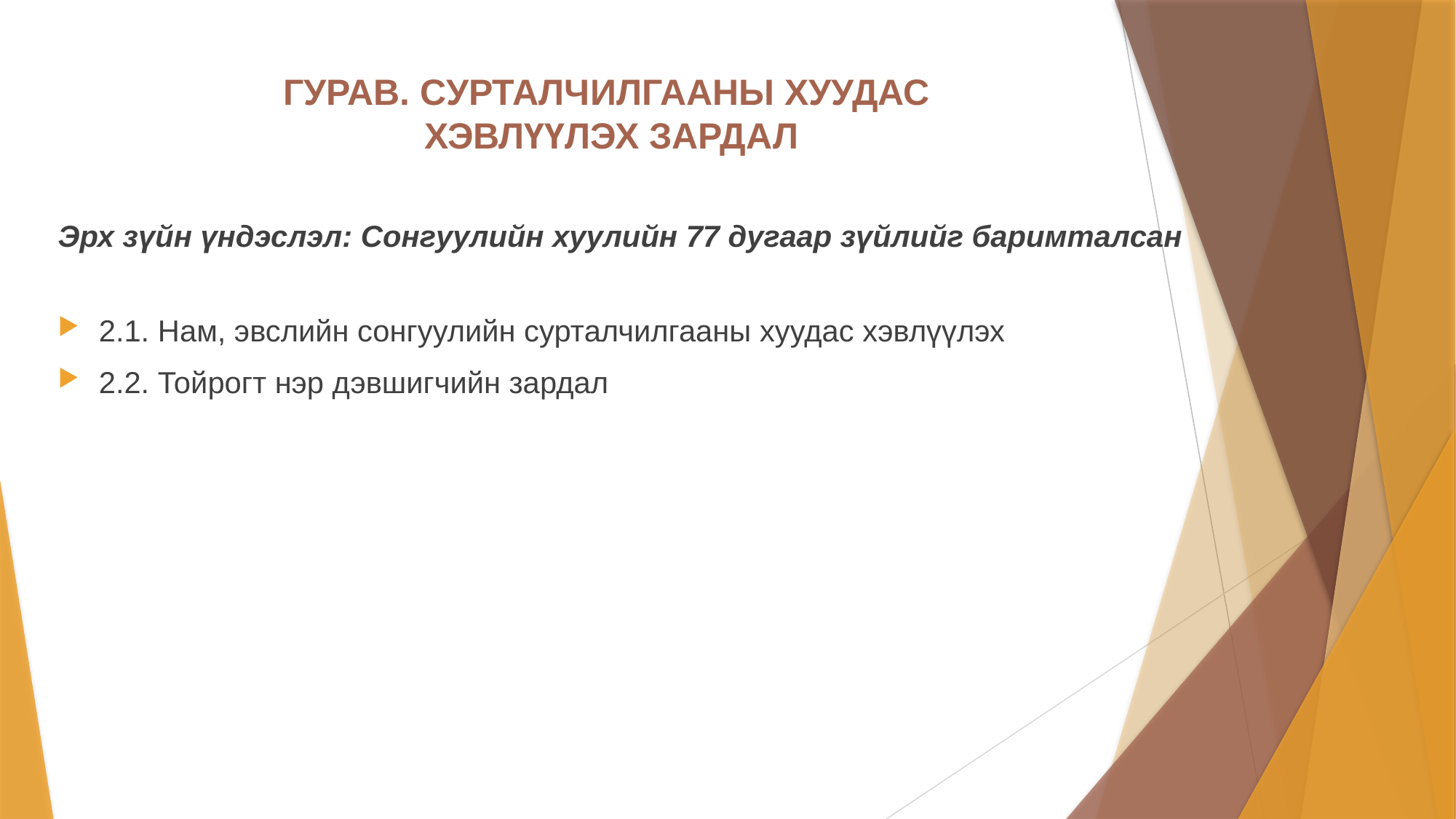

# ГУРАВ. СУРТАЛЧИЛГААНЫ ХУУДАС ХЭВЛҮҮЛЭХ ЗАРДАЛ
Эрх зүйн үндэслэл: Сонгуулийн хуулийн 77 дугаар зүйлийг баримталсан

2.1. Нам, эвслийн сонгуулийн сурталчилгааны хуудас хэвлүүлэх
2.2. Тойрогт нэр дэвшигчийн зардал